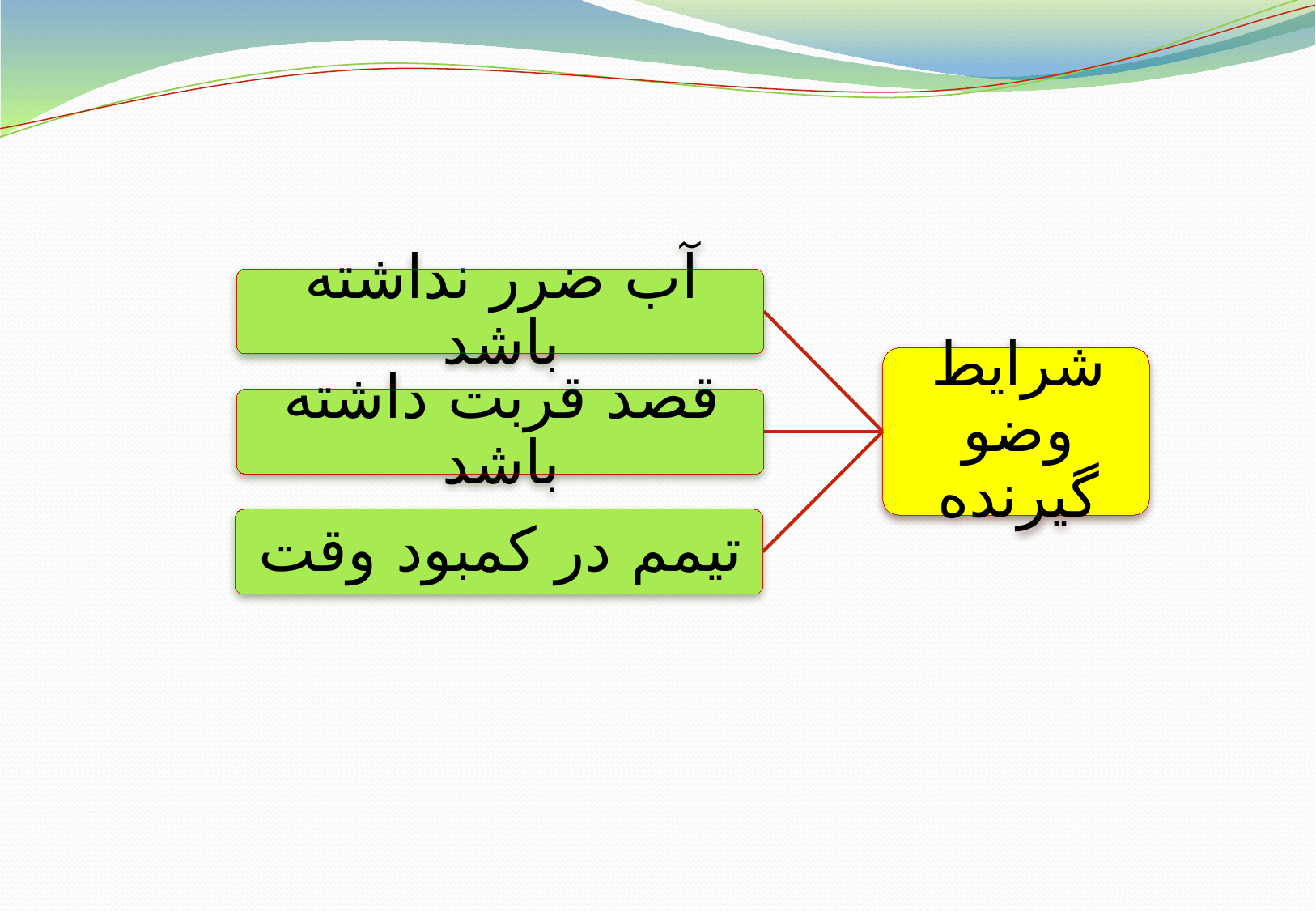

شرایط وضو گیرنده

آب ضرر نداشته باشد

قصد قربت داشته باشد

تیمم در کمبود وقت